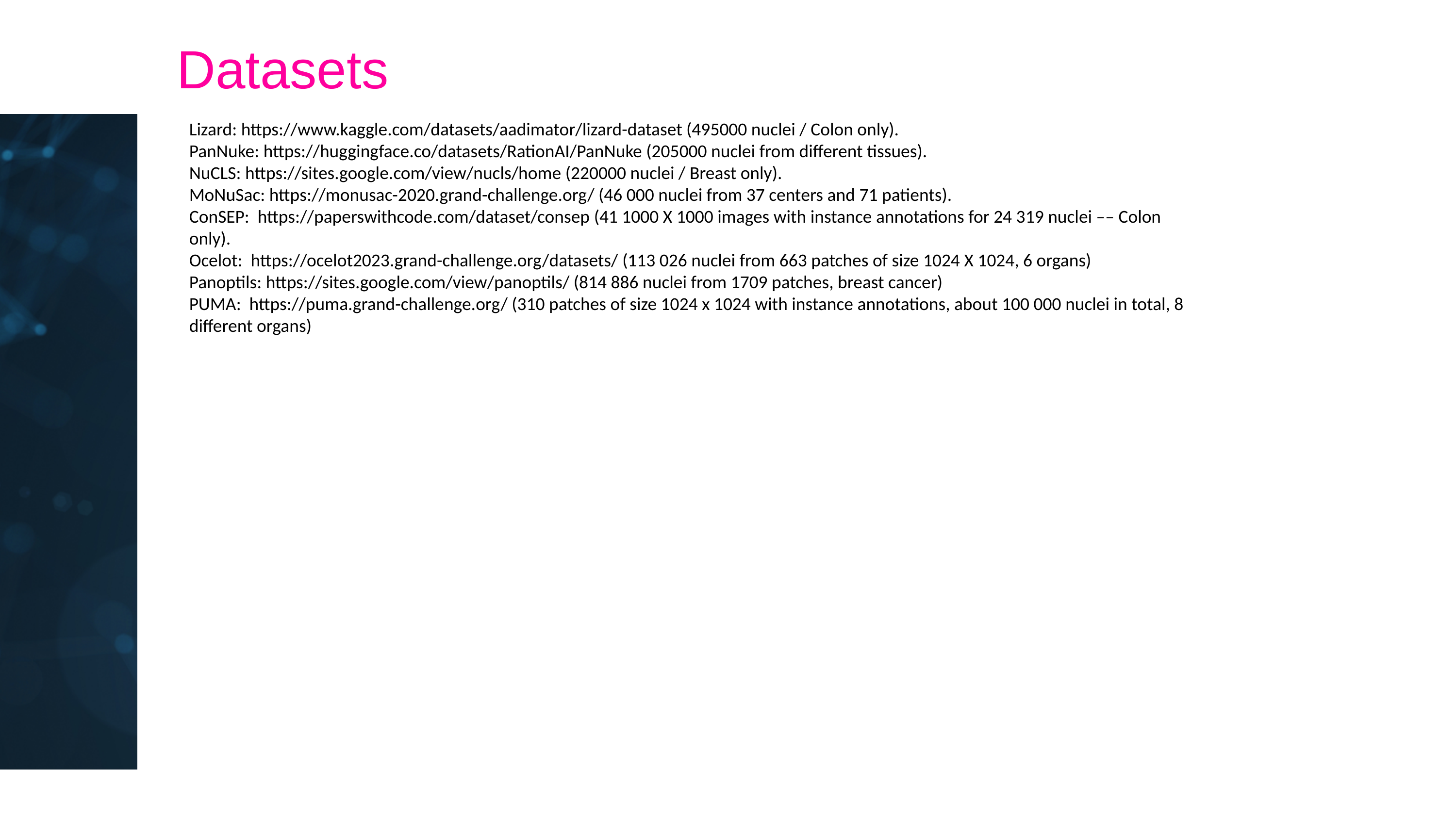

Datasets

Lizard: https://www.kaggle.com/datasets/aadimator/lizard-dataset (495000 nuclei / Colon only).
PanNuke: https://huggingface.co/datasets/RationAI/PanNuke (205000 nuclei from different tissues).
NuCLS: https://sites.google.com/view/nucls/home (220000 nuclei / Breast only).
MoNuSac: https://monusac-2020.grand-challenge.org/ (46 000 nuclei from 37 centers and 71 patients).
ConSEP:  https://paperswithcode.com/dataset/consep (41 1000 X 1000 images with instance annotations for 24 319 nuclei –– Colon only).
Ocelot:  https://ocelot2023.grand-challenge.org/datasets/ (113 026 nuclei from 663 patches of size 1024 X 1024, 6 organs)
Panoptils: https://sites.google.com/view/panoptils/ (814 886 nuclei from 1709 patches, breast cancer)
PUMA:  https://puma.grand-challenge.org/ (310 patches of size 1024 x 1024 with instance annotations, about 100 000 nuclei in total, 8 different organs)